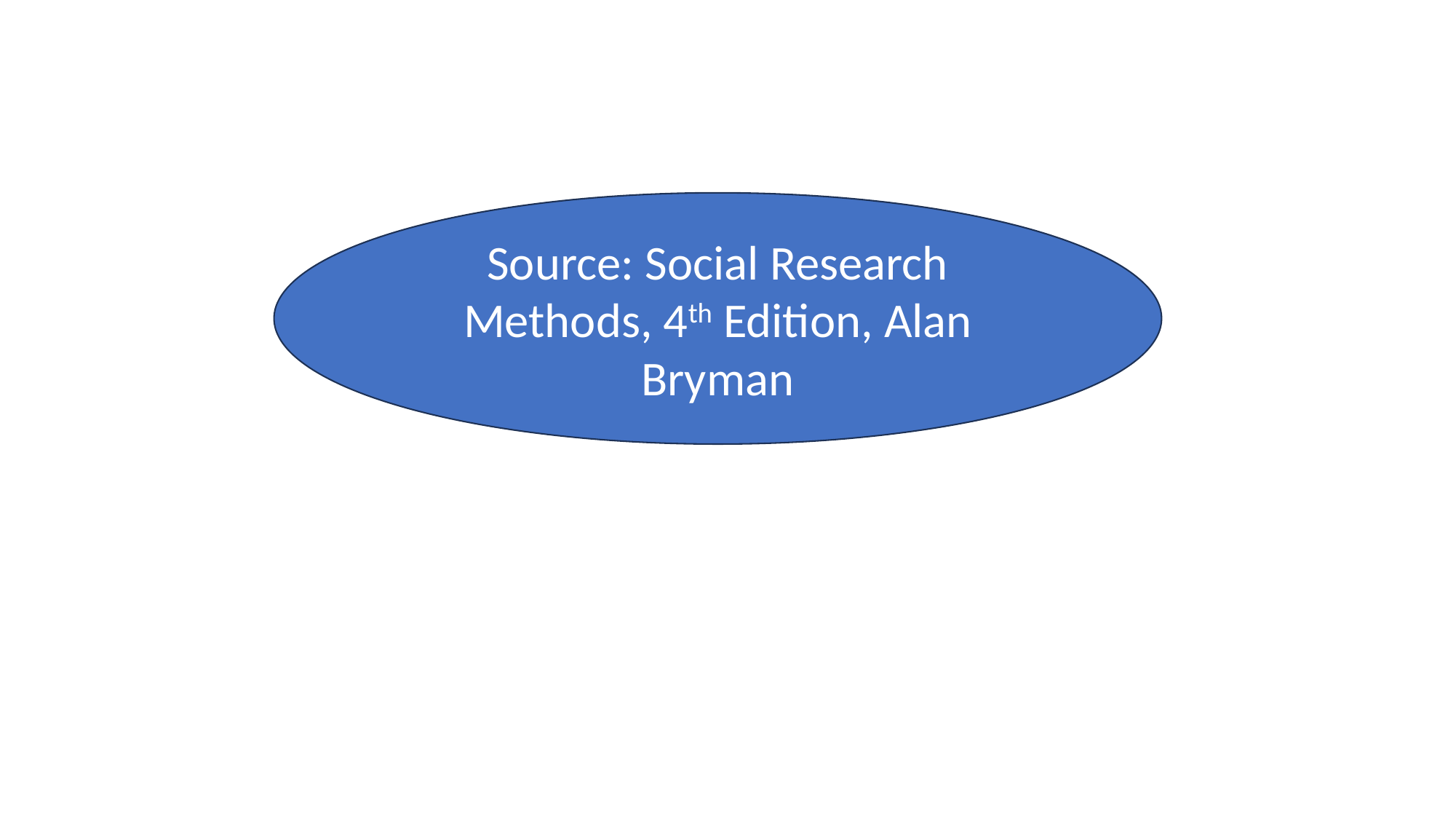

Source: Social Research Methods, 4th Edition, Alan Bryman